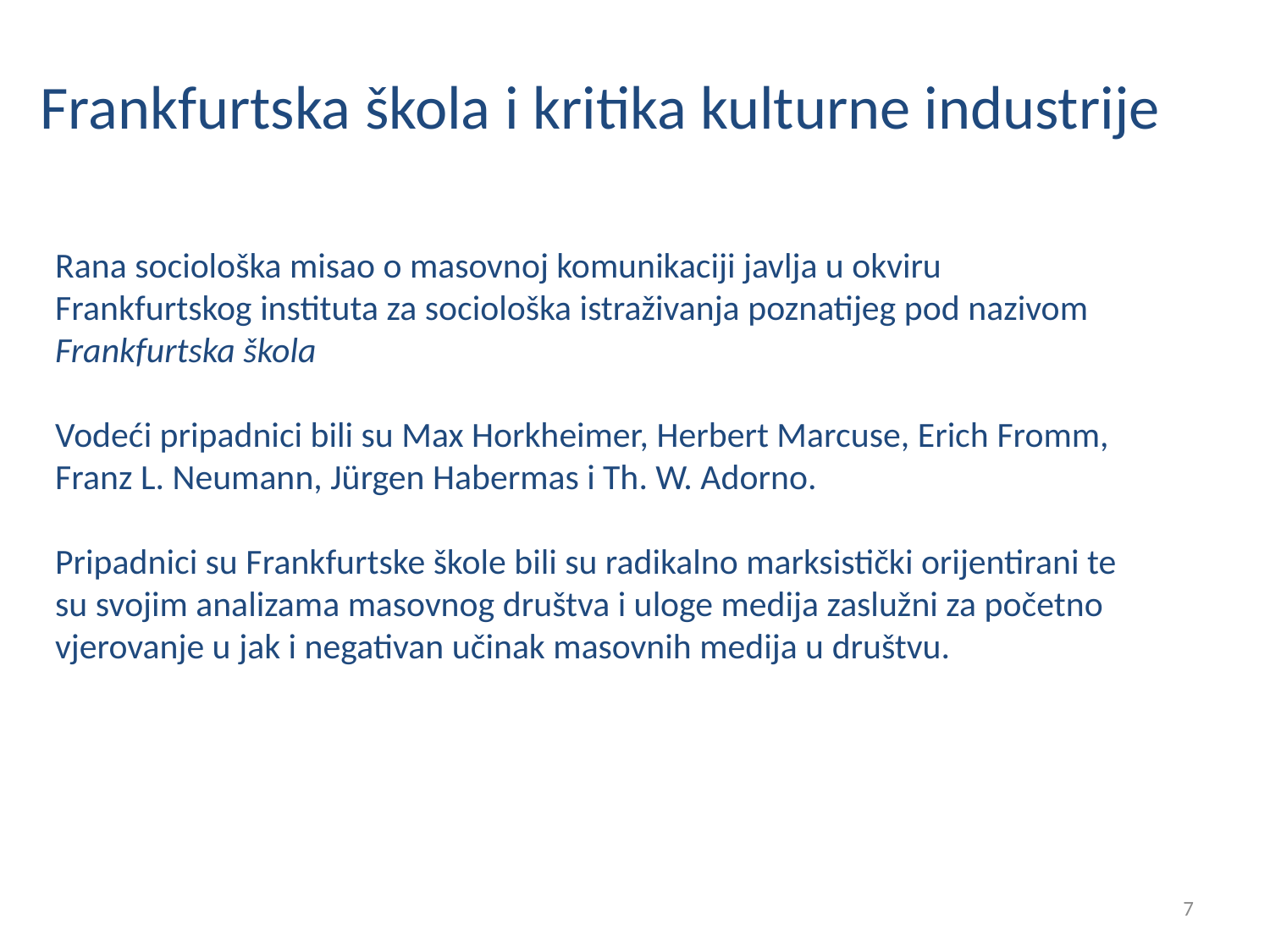

# Frankfurtska škola i kritika kulturne industrije

Rana sociološka misao o masovnoj komunikaciji javlja u okviru Frankfurtskog instituta za sociološka istraživanja poznatijeg pod nazivom Frankfurtska škola

Vodeći pripadnici bili su Max Horkheimer, Herbert Marcuse, Erich Fromm, Franz L. Neumann, Jürgen Habermas i Th. W. Adorno.

Pripadnici su Frankfurtske škole bili su radikalno marksistički orijentirani te su svojim analizama masovnog društva i uloge medija zaslužni za početno vjerovanje u jak i negativan učinak masovnih medija u društvu.

7